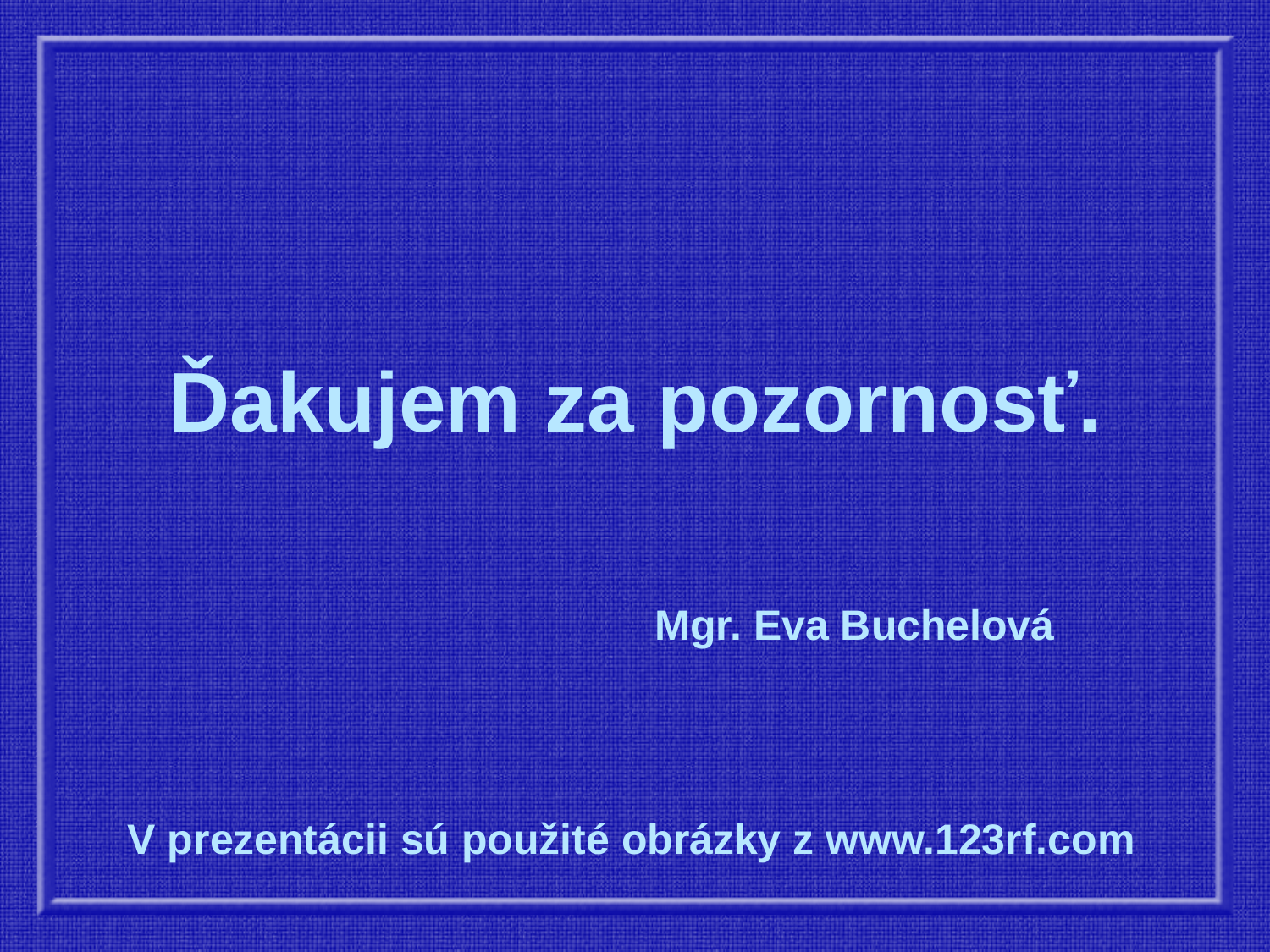

Ďakujem za pozornosť.
Mgr. Eva Buchelová
V prezentácii sú použité obrázky z www.123rf.com